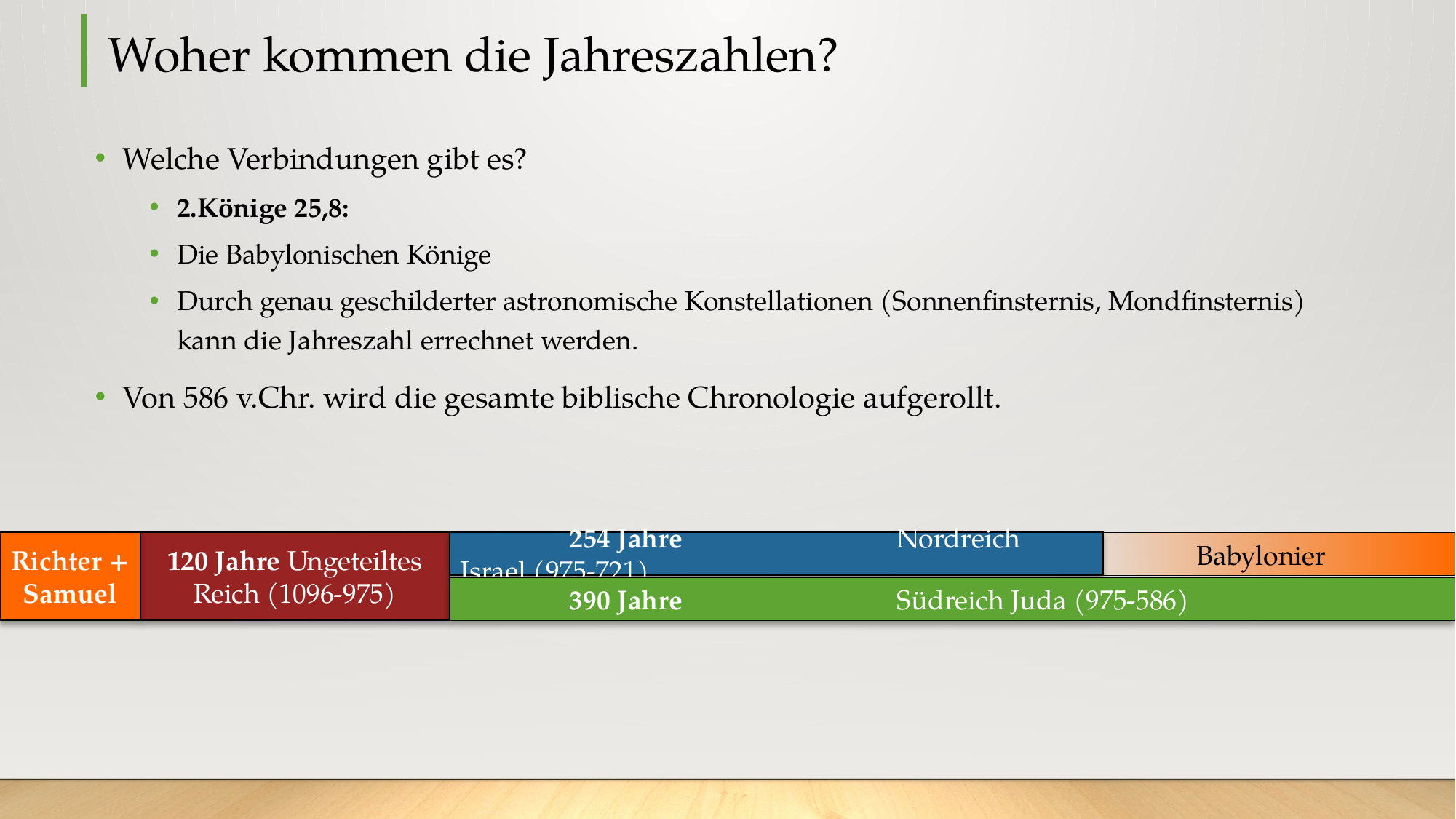

# Woher kommen die Jahreszahlen?
Welche Verbindungen gibt es?
2.Könige 25,8:
Die Babylonischen Könige
Durch genau geschilderter astronomische Konstellationen (Sonnenfinsternis, Mondfinsternis) kann die Jahreszahl errechnet werden.
Von 586 v.Chr. wird die gesamte biblische Chronologie aufgerollt.
Richter + Samuel
	254 Jahre 		Nordreich Israel (975-721)
120 Jahre Ungeteiltes Reich (1096-975)
Babylonier
	390 Jahre 		Südreich Juda (975-586)